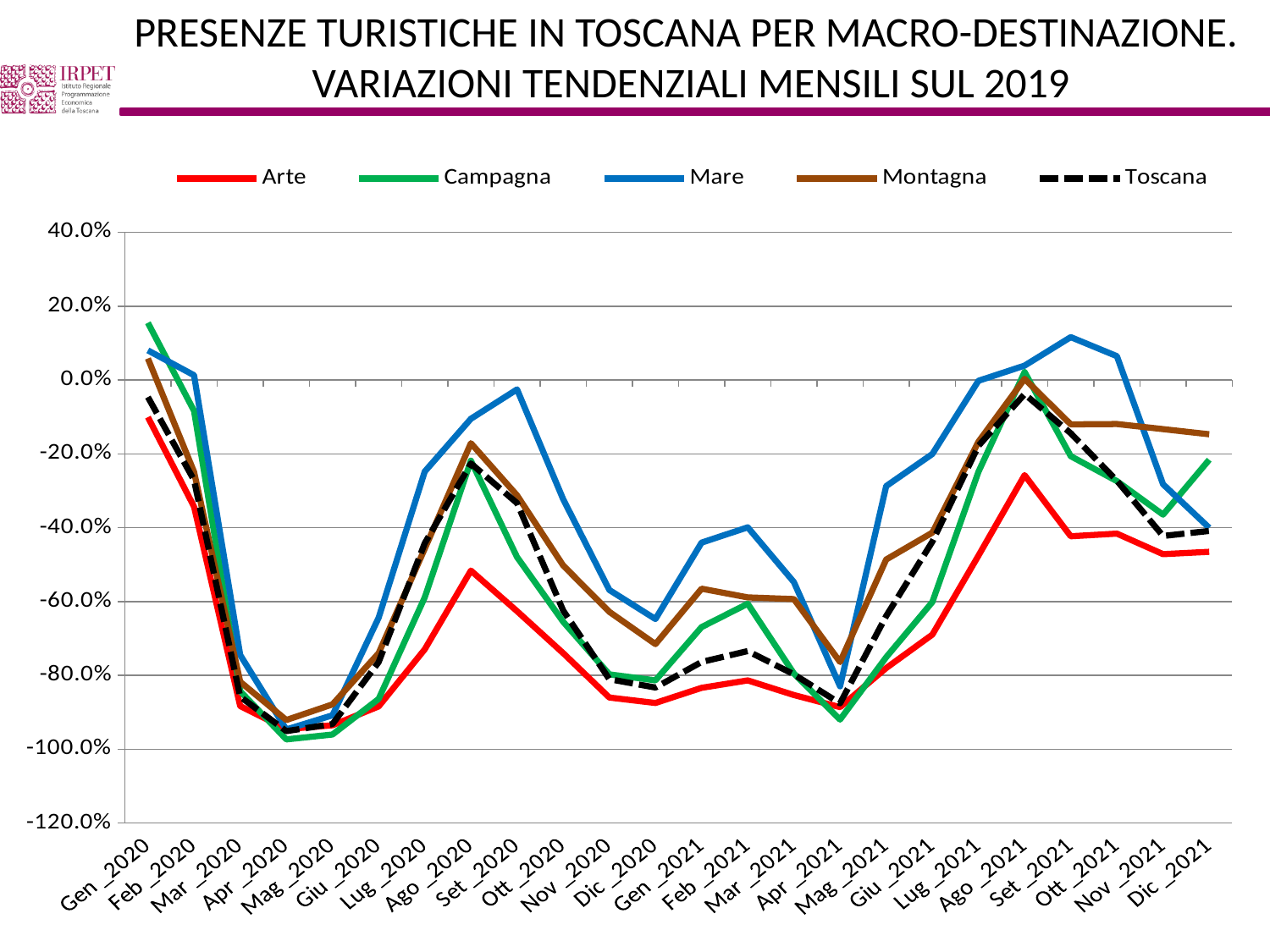

PRESENZE TURISTICHE IN TOSCANA per macro-destinazione.
Variazioni tendenziali mensili sul 2019

### Chart

| Category | Arte | Campagna | Mare | Montagna | Toscana |
|---|---|---|---|---|---|
| Gen _2020 | -0.10060524994014158 | 0.15498607242339893 | 0.08025142523023007 | 0.05834964613762983 | -0.04630658516547503 |
| Feb _2020 | -0.3431484234352006 | -0.0837631909313512 | 0.012851547026979437 | -0.24915301158759304 | -0.27122896534233093 |
| Mar _2020 | -0.883130951658036 | -0.8426708328089891 | -0.7446823851755716 | -0.8172804532577906 | -0.8576385273300287 |
| Apr _2020 | -0.9454913189410514 | -0.973269544311317 | -0.9464723897205647 | -0.92077739680348 | -0.9509379343843246 |
| Mag _2020 | -0.9349883406835576 | -0.960103396220878 | -0.908004534980299 | -0.8785923706424383 | -0.9317593759369535 |
| Giu _2020 | -0.8840668561805529 | -0.8637203541867049 | -0.6438088825788129 | -0.7398040261370331 | -0.7639833638255966 |
| Lug _2020 | -0.7293365975113828 | -0.5887481692906166 | -0.248047063383987 | -0.4569051171772144 | -0.4421609334891534 |
| Ago _2020 | -0.5161967550360729 | -0.21837434337059541 | -0.10506805922202644 | -0.17127232497549041 | -0.22601682639153176 |
| Set _2020 | -0.6260292030780994 | -0.4796883811274276 | -0.025463560129897592 | -0.31236097067745494 | -0.33334393876725643 |
| Ott _2020 | -0.739776047697236 | -0.654715633501028 | -0.3230110536048049 | -0.5023310428807515 | -0.624423965224514 |
| Nov _2020 | -0.8599023440958053 | -0.7972145336915549 | -0.5687426440280686 | -0.6279223271164327 | -0.8103247708206505 |
| Dic _2020 | -0.8747099631541941 | -0.8133799535688414 | -0.6473911998076456 | -0.7152230399628388 | -0.8327892764512506 |
| Gen _2021 | -0.8337065887990955 | -0.6691452866148704 | -0.4404858407197248 | -0.5651709079957838 | -0.7635804730833193 |
| Feb _2021 | -0.8134529047487411 | -0.6059811318409506 | -0.39893239105421896 | -0.5886734249970336 | -0.7341189272034858 |
| Mar _2021 | -0.8531949362352927 | -0.7948747855285921 | -0.5473718364698291 | -0.5934024769976324 | -0.797051240042072 |
| Apr _2021 | -0.8859474259957295 | -0.9196072207541229 | -0.8295828498601885 | -0.7637131132749057 | -0.8757112431253986 |
| Mag _2021 | -0.7801426038583695 | -0.7507786523259297 | -0.28729015978752526 | -0.4861379599200979 | -0.6391156546057326 |
| Giu _2021 | -0.6895124403431301 | -0.6013537864804539 | -0.20045151006348882 | -0.41337125680764225 | -0.43795105686134606 |
| Lug _2021 | -0.4757666923526688 | -0.2485525642680583 | -0.0022001249769725523 | -0.16726762046870888 | -0.1782228944730492 |
| Ago _2021 | -0.2576608743362939 | 0.02153116196454088 | 0.03882265015762565 | 0.003291968855216446 | -0.038266276969083475 |
| Set _2021 | -0.4232873501218686 | -0.20631472790039174 | 0.11599830169265488 | -0.12017821031344789 | -0.14420875130105948 |
| Ott _2021 | -0.4160471568594891 | -0.2738740084047001 | 0.06455765003398847 | -0.11921370792380663 | -0.2727598580402278 |
| Nov _2021 | -0.4716858691460162 | -0.3646247132309673 | -0.2824146955558779 | -0.13298027477166321 | -0.42235036647740715 |
| Dic _2021 | -0.4653215901663858 | -0.21609127410186568 | -0.40028151799310735 | -0.14710621434481552 | -0.4087936711176158 |